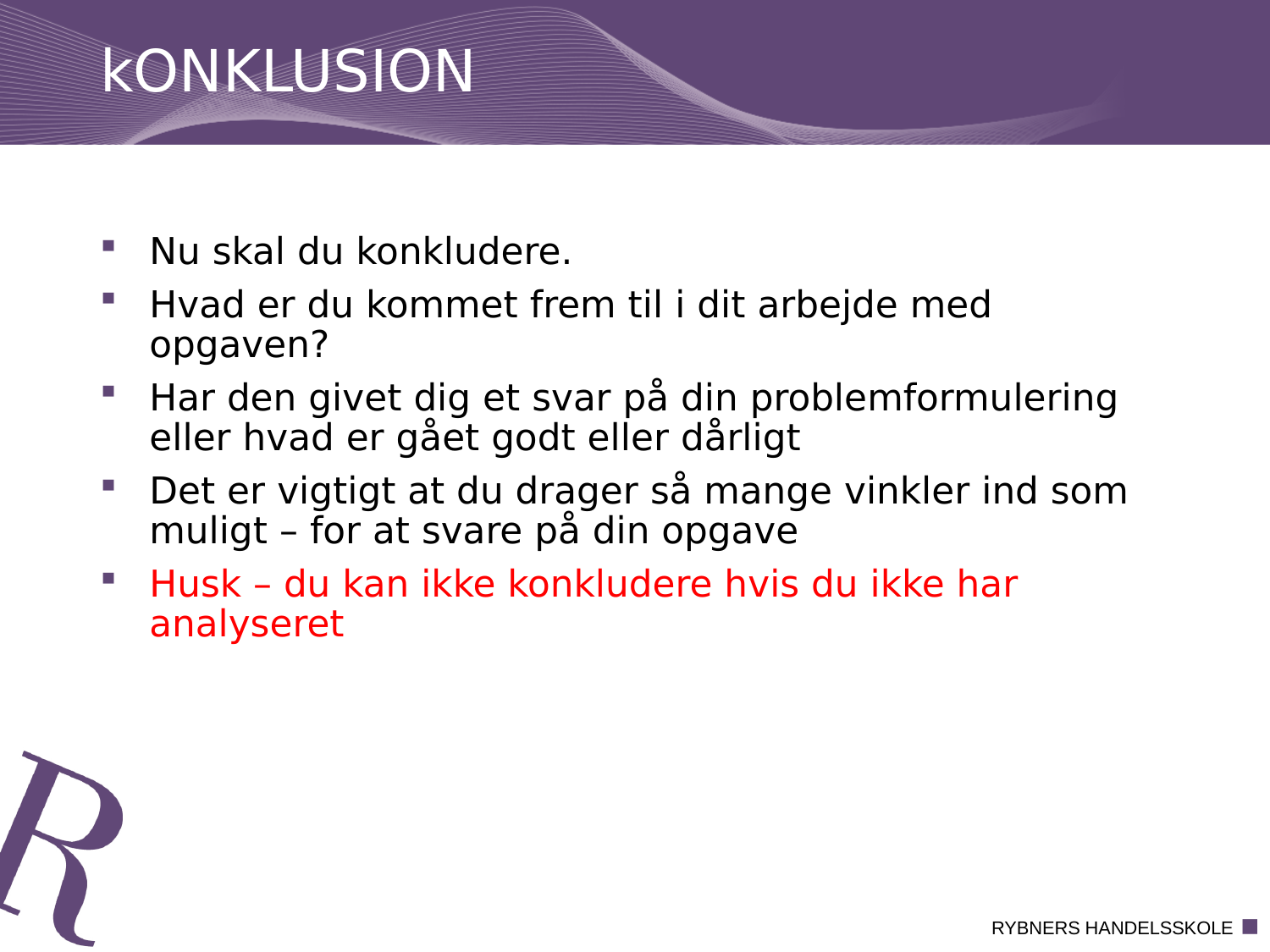

# kONKLUSION
Nu skal du konkludere.
Hvad er du kommet frem til i dit arbejde med opgaven?
Har den givet dig et svar på din problemformulering eller hvad er gået godt eller dårligt
Det er vigtigt at du drager så mange vinkler ind som muligt – for at svare på din opgave
Husk – du kan ikke konkludere hvis du ikke har analyseret